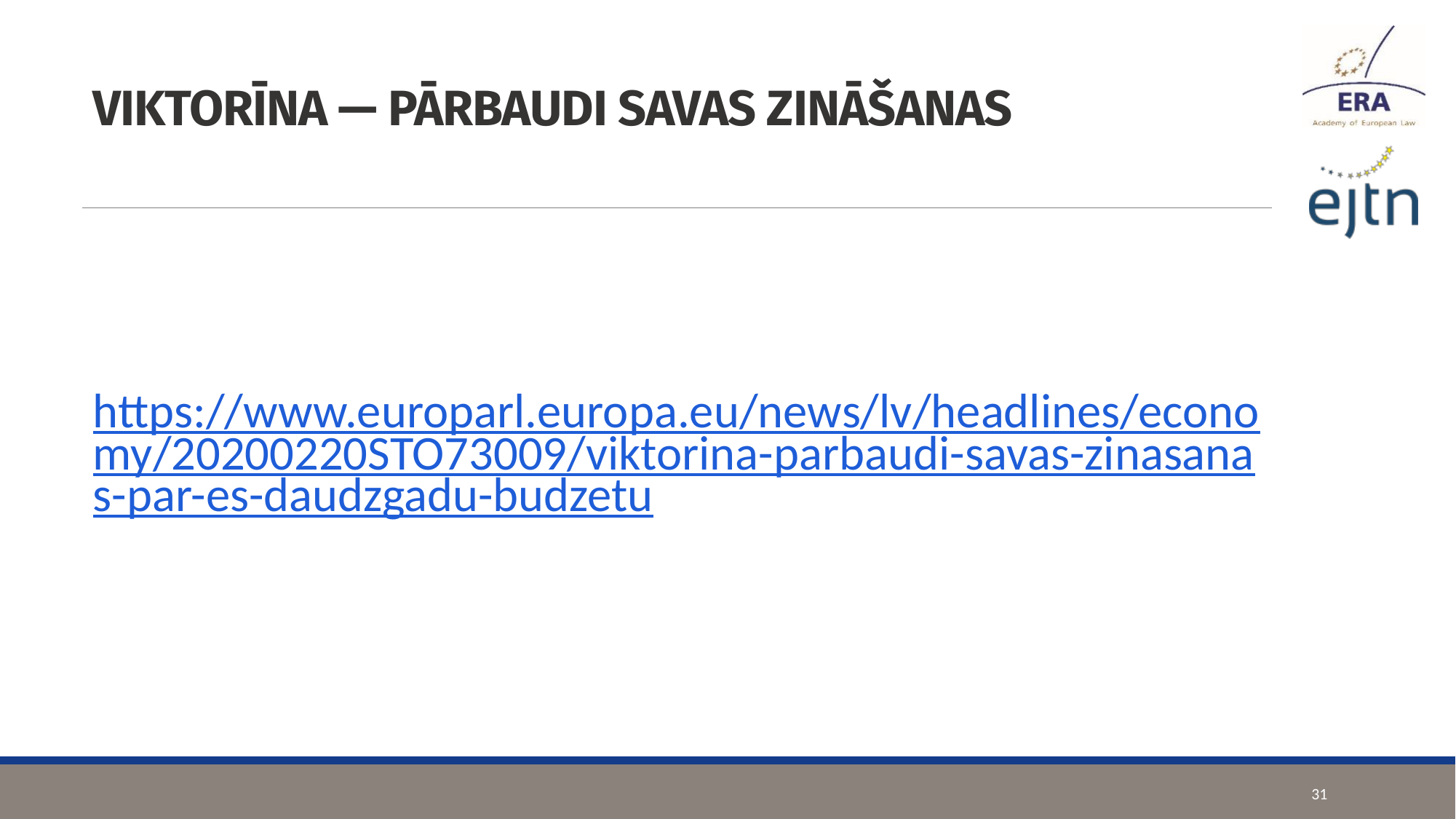

# VIKTORĪNA — PĀRBAUDI SAVAS ZINĀŠANAS

https://www.europarl.europa.eu/news/lv/headlines/economy/20200220STO73009/viktorina-parbaudi-savas-zinasanas-par-es-daudzgadu-budzetu

31